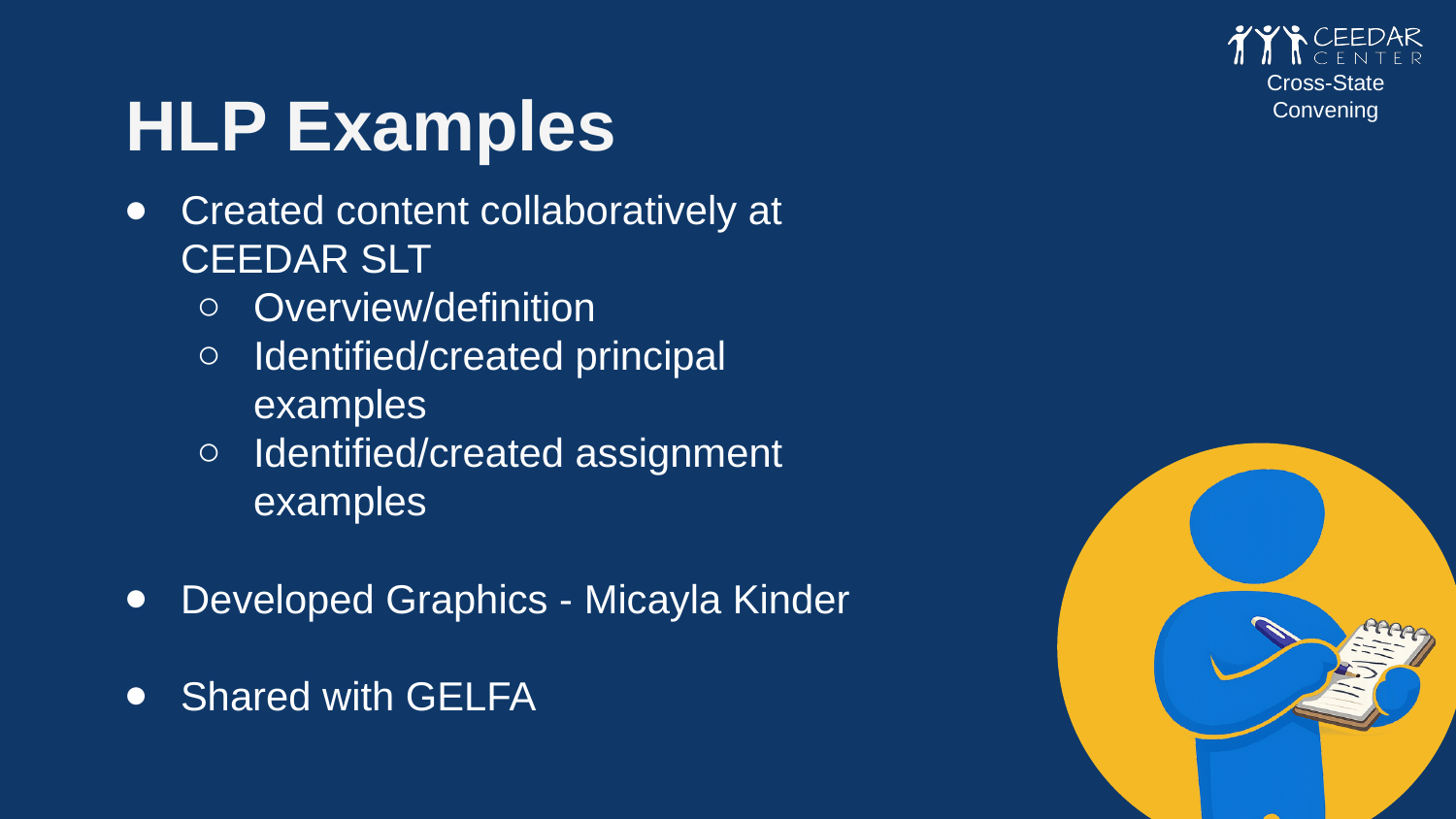

HLP Examples
Cross-State Convening
Created content collaboratively at CEEDAR SLT
Overview/definition
Identified/created principal examples
Identified/created assignment examples

Developed Graphics - Micayla Kinder

Shared with GELFA